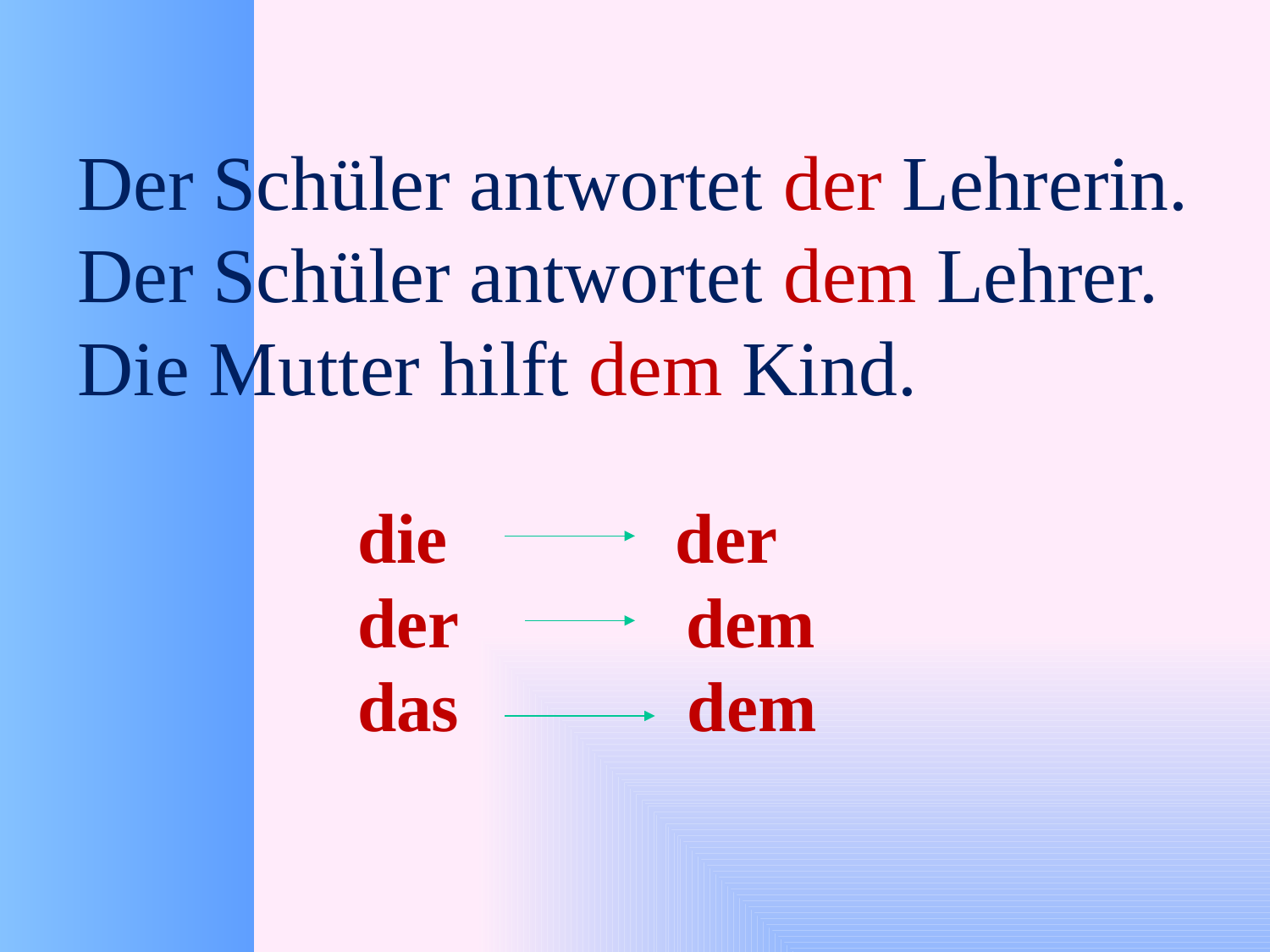

Der Schüler antwortet der Lehrerin.
Der Schüler antwortet dem Lehrer.
Die Mutter hilft dem Kind.
die             der
der             dem
das             dem